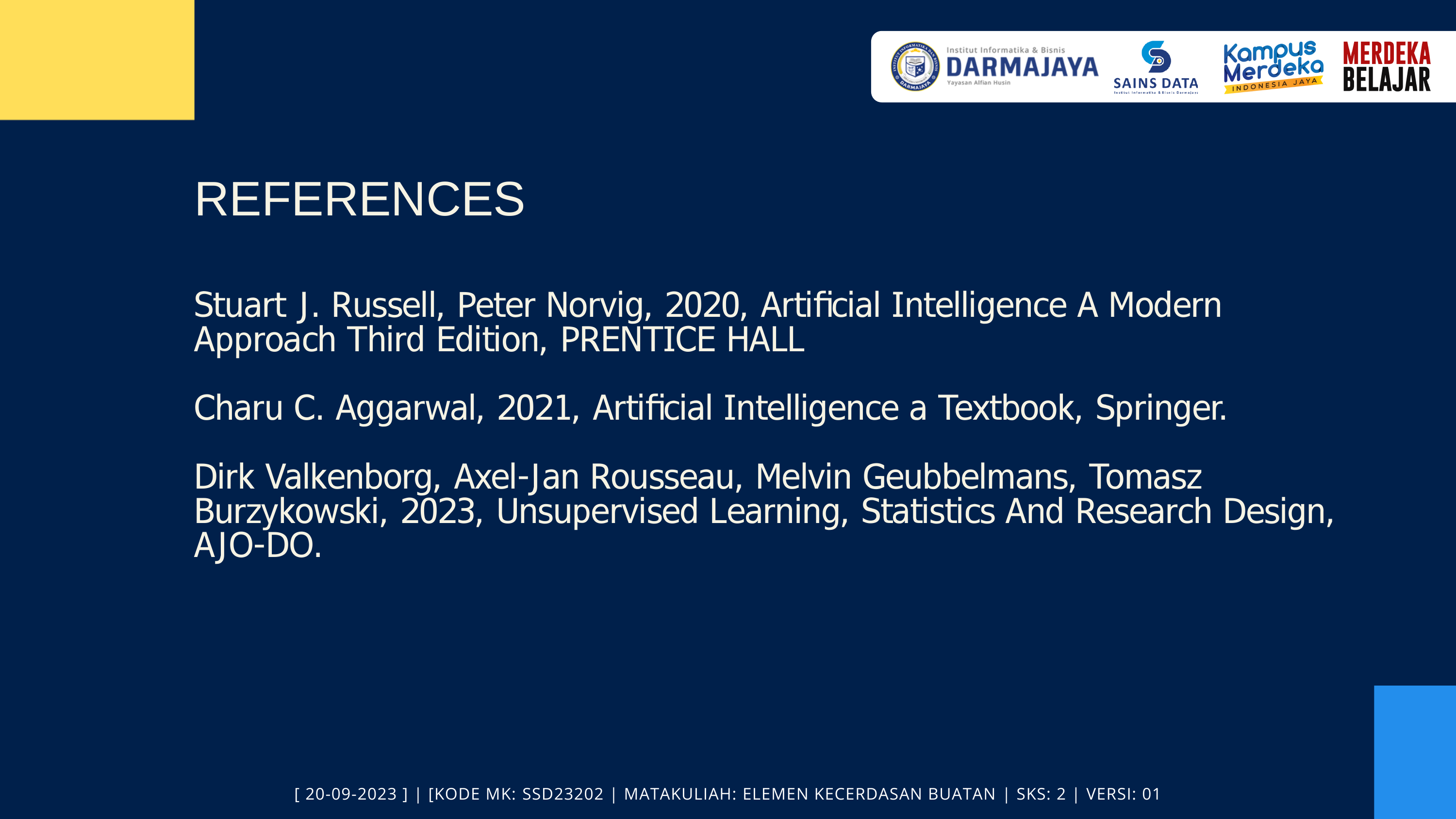

REFERENCES
Stuart J. Russell, Peter Norvig, 2020, Artiﬁcial Intelligence A Modern Approach Third Edition, PRENTICE HALL

Charu C. Aggarwal, 2021, Artiﬁcial Intelligence a Textbook, Springer.

Dirk Valkenborg, Axel-Jan Rousseau, Melvin Geubbelmans, Tomasz Burzykowski, 2023, Unsupervised Learning, Statistics And Research Design, AJO-DO.

[ 20-09-2023 ] | [KODE MK: SSD23202 | MATAKULIAH: ELEMEN KECERDASAN BUATAN | SKS: 2 | VERSI: 01